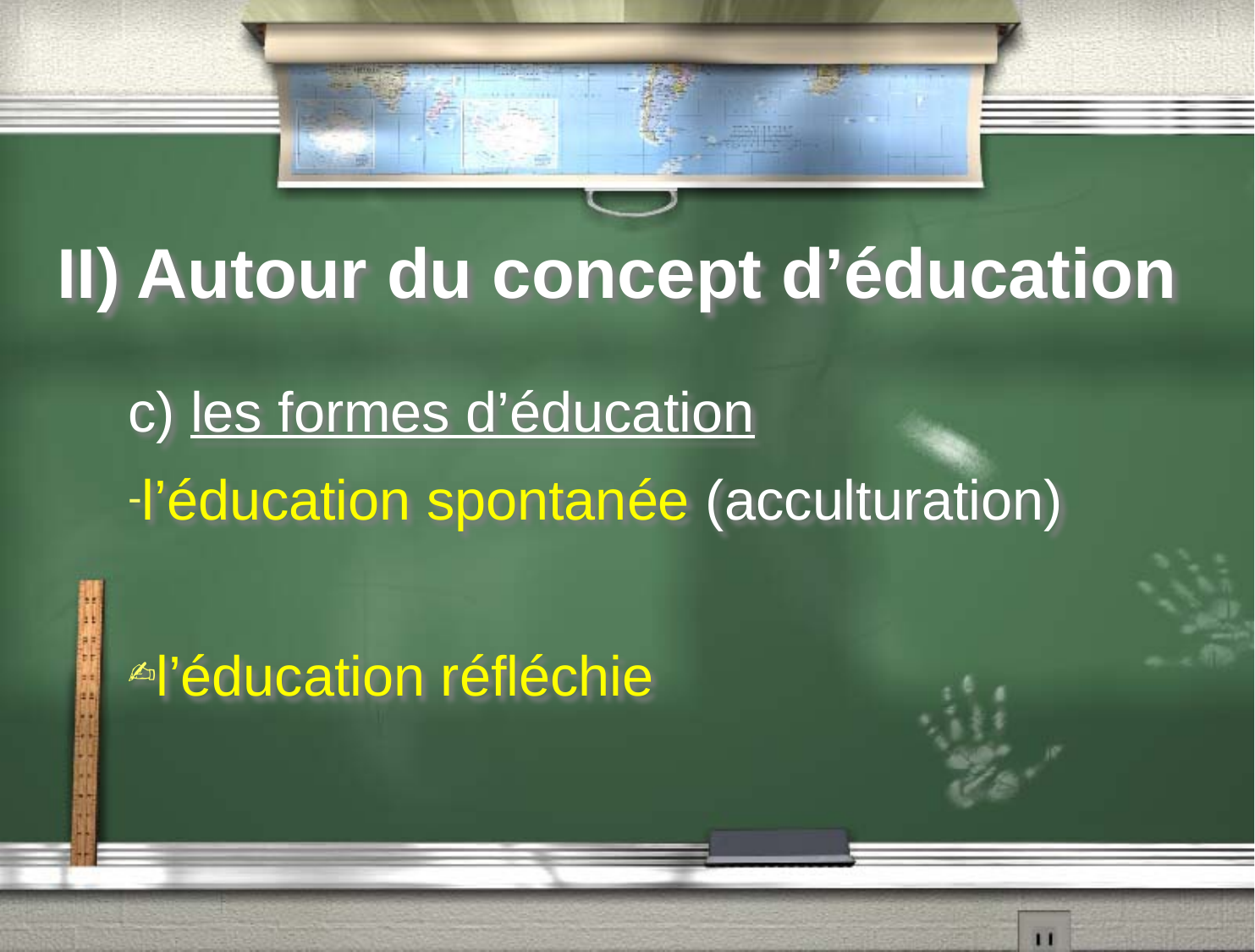

# II) Autour du concept d’éducation
c) les formes d’éducation
l’éducation spontanée (acculturation)

l’éducation réfléchie